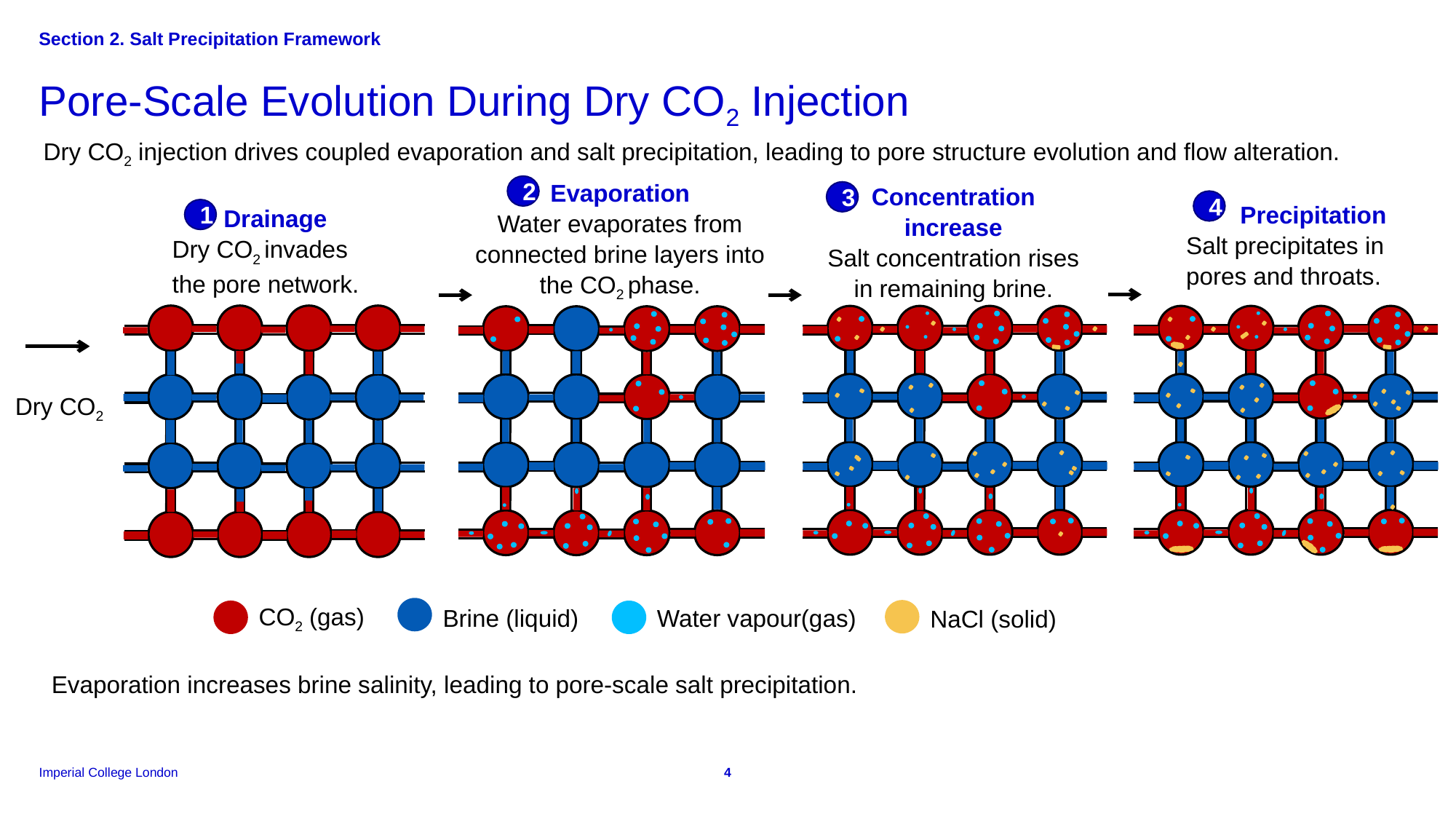

Section 2. Salt Precipitation Framework
Pore-Scale Evolution During Dry CO2 Injection

Dry CO2 injection drives coupled evaporation and salt precipitation, leading to pore structure evolution and flow alteration.
2
Evaporation
Water evaporates from connected brine layers into the CO2 phase.
Concentration increase
Salt concentration rises in remaining brine.
3
4
Precipitation
Salt precipitates in pores and throats.
1
Drainage
Dry CO2 invades the pore network.

Dry CO2

Brine (liquid)
CO2 (gas)

NaCl (solid)

Water vapour(gas)
Evaporation increases brine salinity, leading to pore-scale salt precipitation.
4